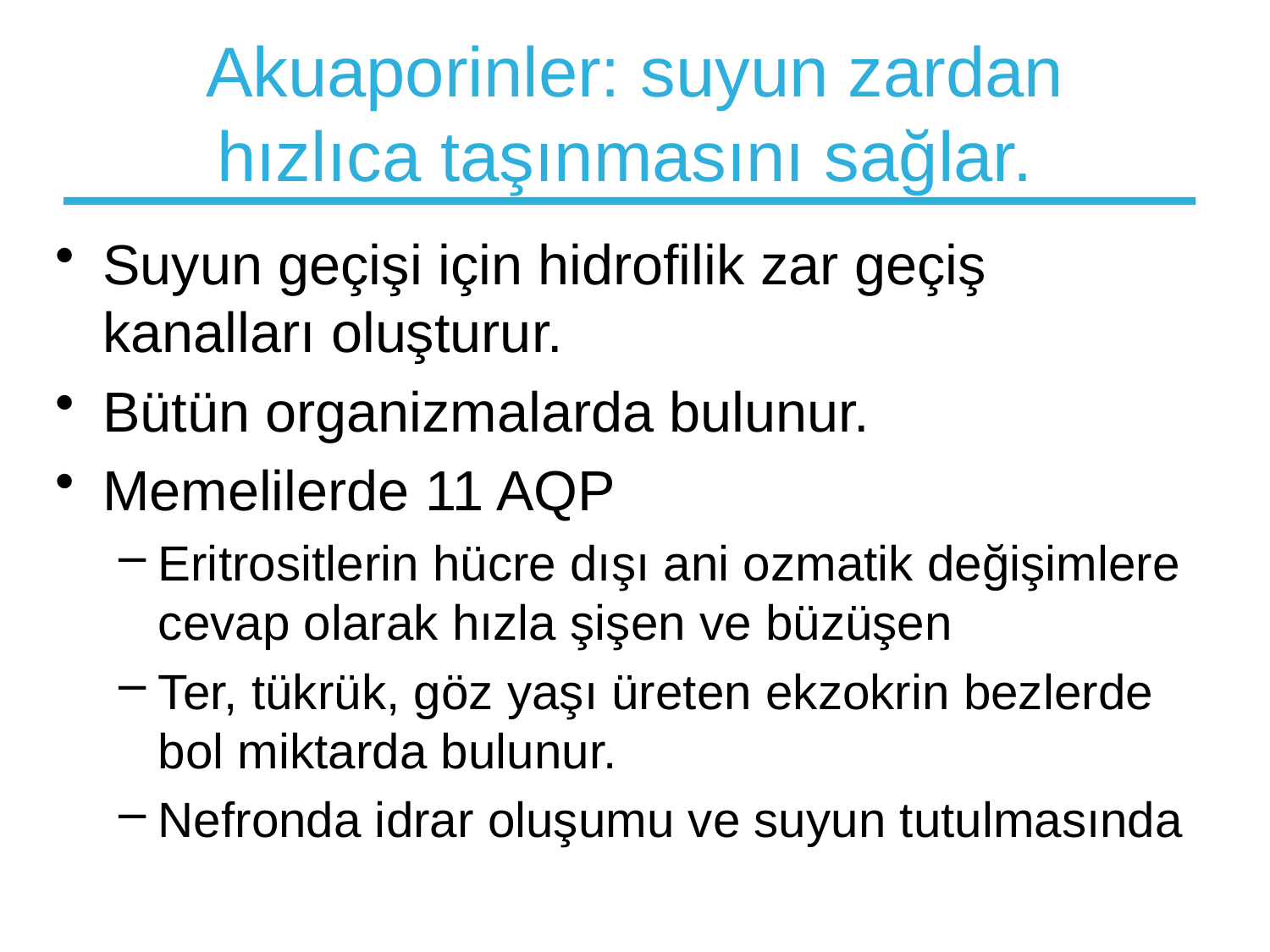

# Akuaporinler: suyun zardan hızlıca taşınmasını sağlar.

Suyun geçişi için hidrofilik zar geçiş kanalları oluşturur.
Bütün organizmalarda bulunur.
Memelilerde 11 AQP
Eritrositlerin hücre dışı ani ozmatik değişimlere cevap olarak hızla şişen ve büzüşen
Ter, tükrük, göz yaşı üreten ekzokrin bezlerde bol miktarda bulunur.
Nefronda idrar oluşumu ve suyun tutulmasında